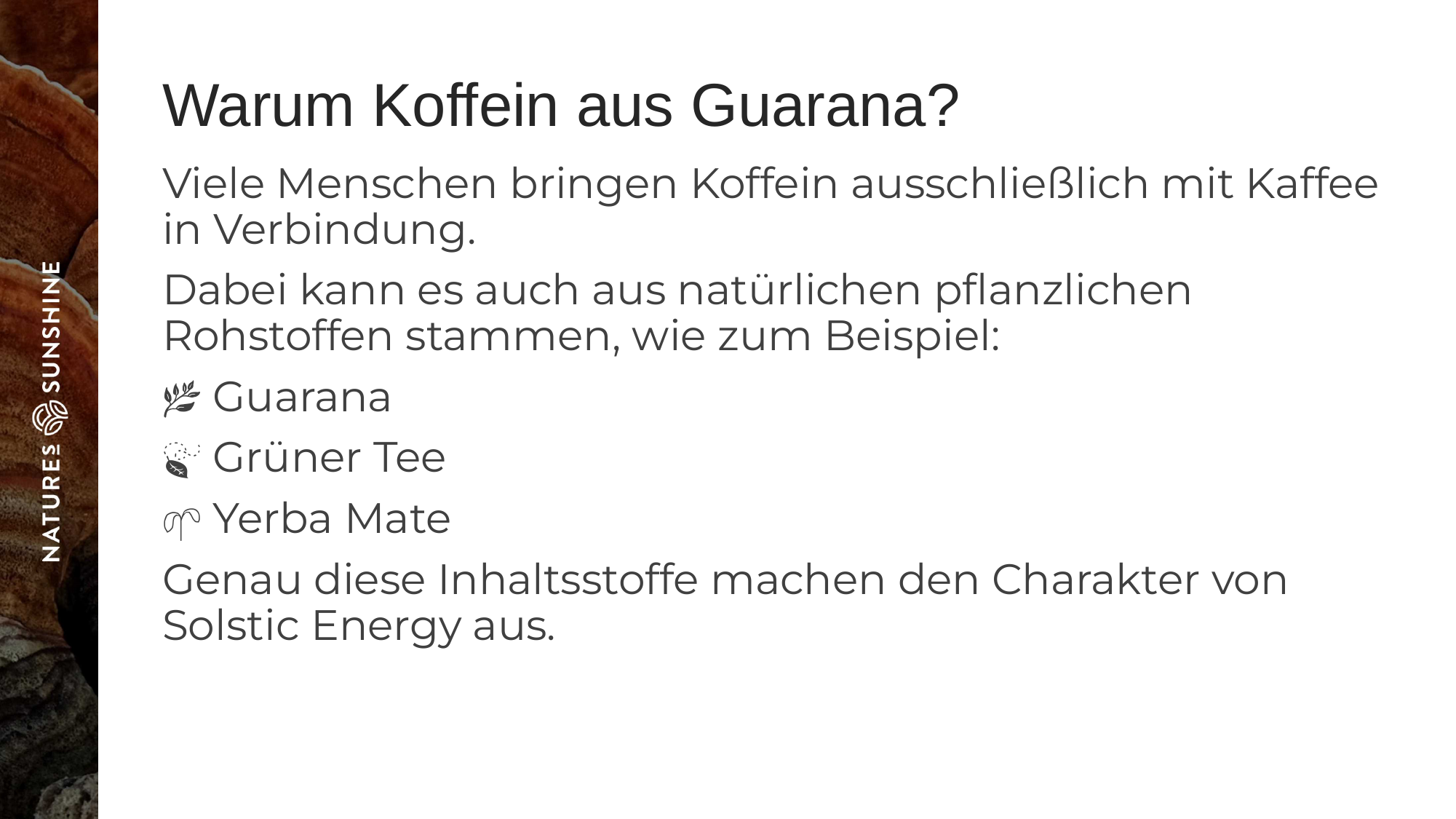

# Warum Koffein aus Guarana?
Viele Menschen bringen Koffein ausschließlich mit Kaffee in Verbindung.
Dabei kann es auch aus natürlichen pflanzlichen Rohstoffen stammen, wie zum Beispiel:
🌿 Guarana
🍃 Grüner Tee
🌱 Yerba Mate
Genau diese Inhaltsstoffe machen den Charakter von Solstic Energy aus.